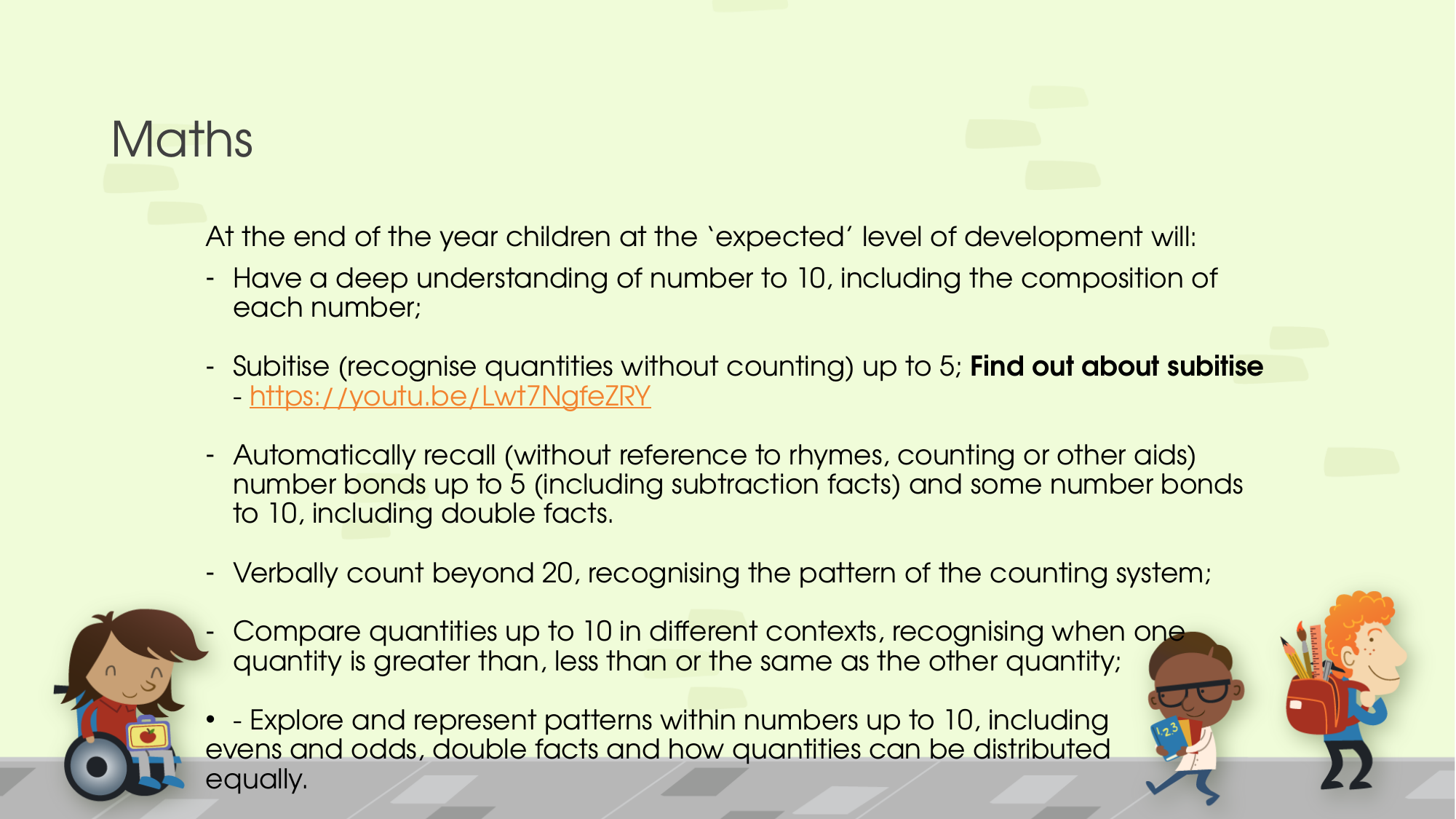

# Maths
At the end of the year children at the ‘expected’ level of development will:
Have a deep understanding of number to 10, including the composition of each number;

Subitise (recognise quantities without counting) up to 5; Find out about subitise - https://youtu.be/Lwt7NgfeZRY

Automatically recall (without reference to rhymes, counting or other aids) number bonds up to 5 (including subtraction facts) and some number bonds to 10, including double facts.

Verbally count beyond 20, recognising the pattern of the counting system;

Compare quantities up to 10 in different contexts, recognising when one quantity is greater than, less than or the same as the other quantity;

- Explore and represent patterns within numbers up to 10, including
evens and odds, double facts and how quantities can be distributed
equally.